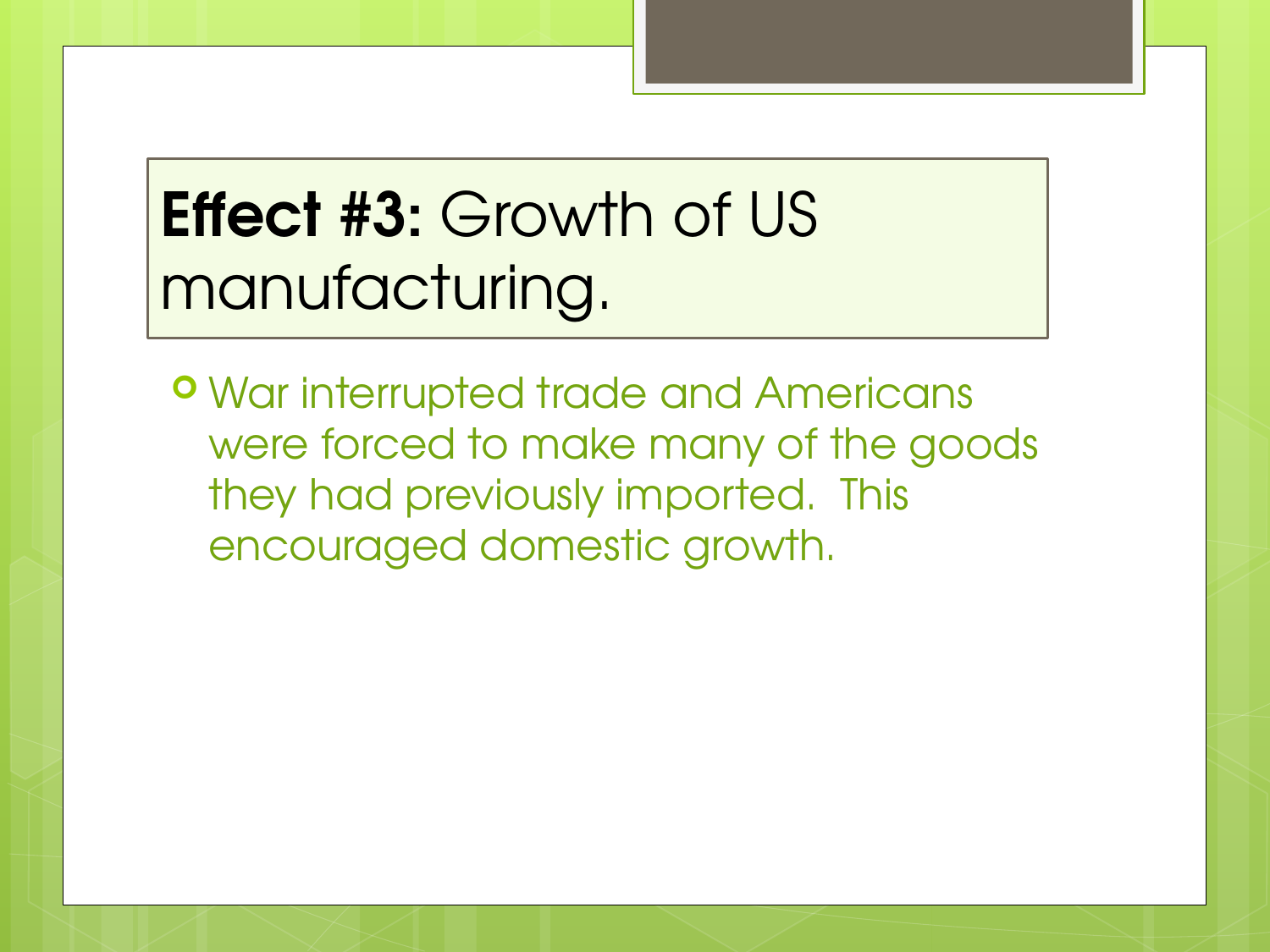

# Effect #3: Growth of US manufacturing.
War interrupted trade and Americans were forced to make many of the goods they had previously imported.  This encouraged domestic growth.